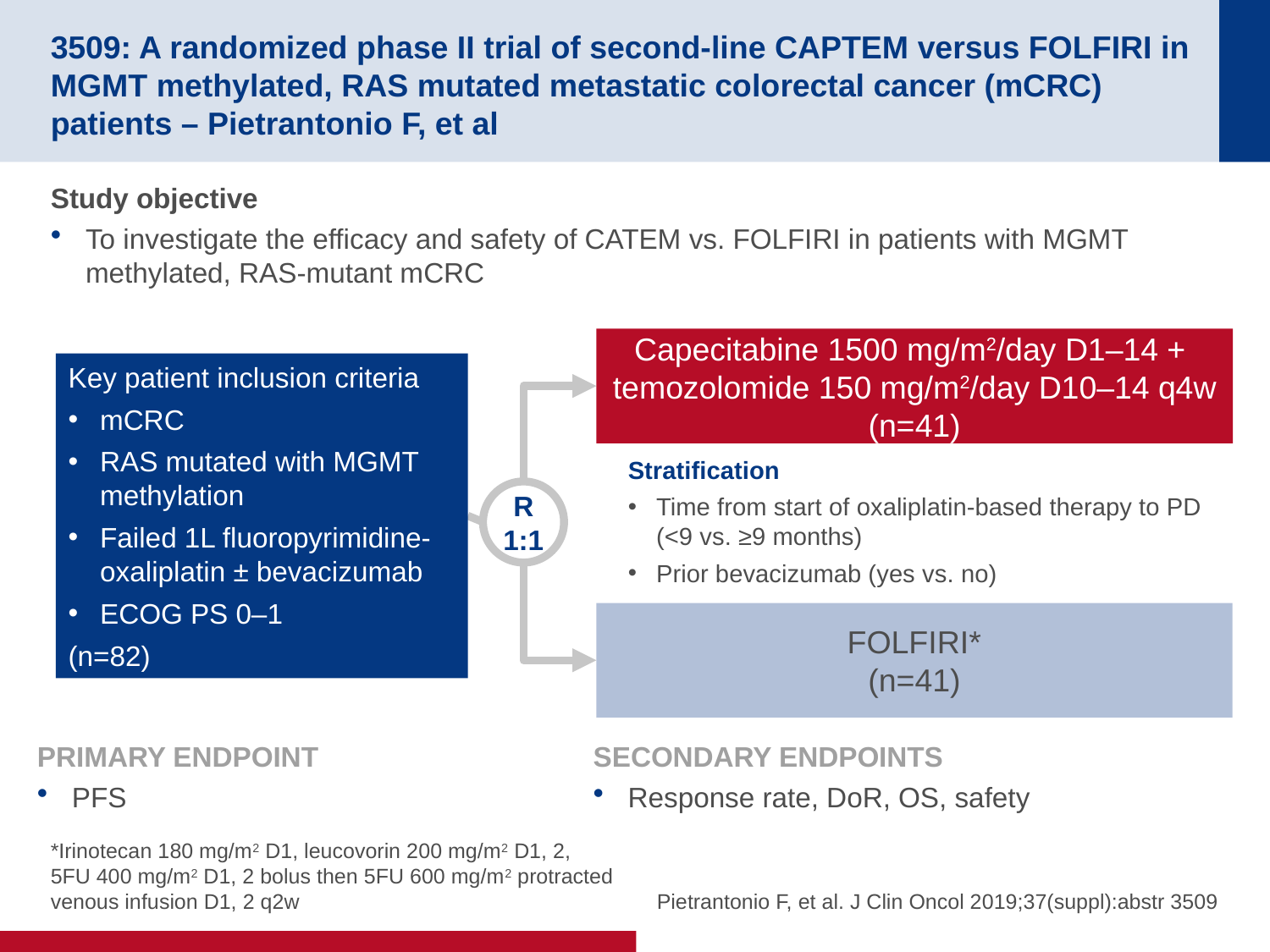

# 3509: A randomized phase II trial of second-line CAPTEM versus FOLFIRI in MGMT methylated, RAS mutated metastatic colorectal cancer (mCRC) patients – Pietrantonio F, et al
Study objective
To investigate the efficacy and safety of CATEM vs. FOLFIRI in patients with MGMT methylated, RAS-mutant mCRC
Capecitabine 1500 mg/m2/day D1–14 +
temozolomide 150 mg/m2/day D10–14 q4w
(n=41)
Key patient inclusion criteria
mCRC
RAS mutated with MGMT methylation
Failed 1L fluoropyrimidine-oxaliplatin ± bevacizumab
ECOG PS 0–1
(n=82)
Stratification
Time from start of oxaliplatin-based therapy to PD (<9 vs. ≥9 months)
Prior bevacizumab (yes vs. no)
R
1:1
FOLFIRI*
(n=41)
PRIMARY ENDPOINT
PFS

SECONDARY ENDPOINTS
Response rate, DoR, OS, safety
*Irinotecan 180 mg/m2 D1, leucovorin 200 mg/m2 D1, 2,
5FU 400 mg/m2 D1, 2 bolus then 5FU 600 mg/m2 protracted venous infusion D1, 2 q2w
Pietrantonio F, et al. J Clin Oncol 2019;37(suppl):abstr 3509